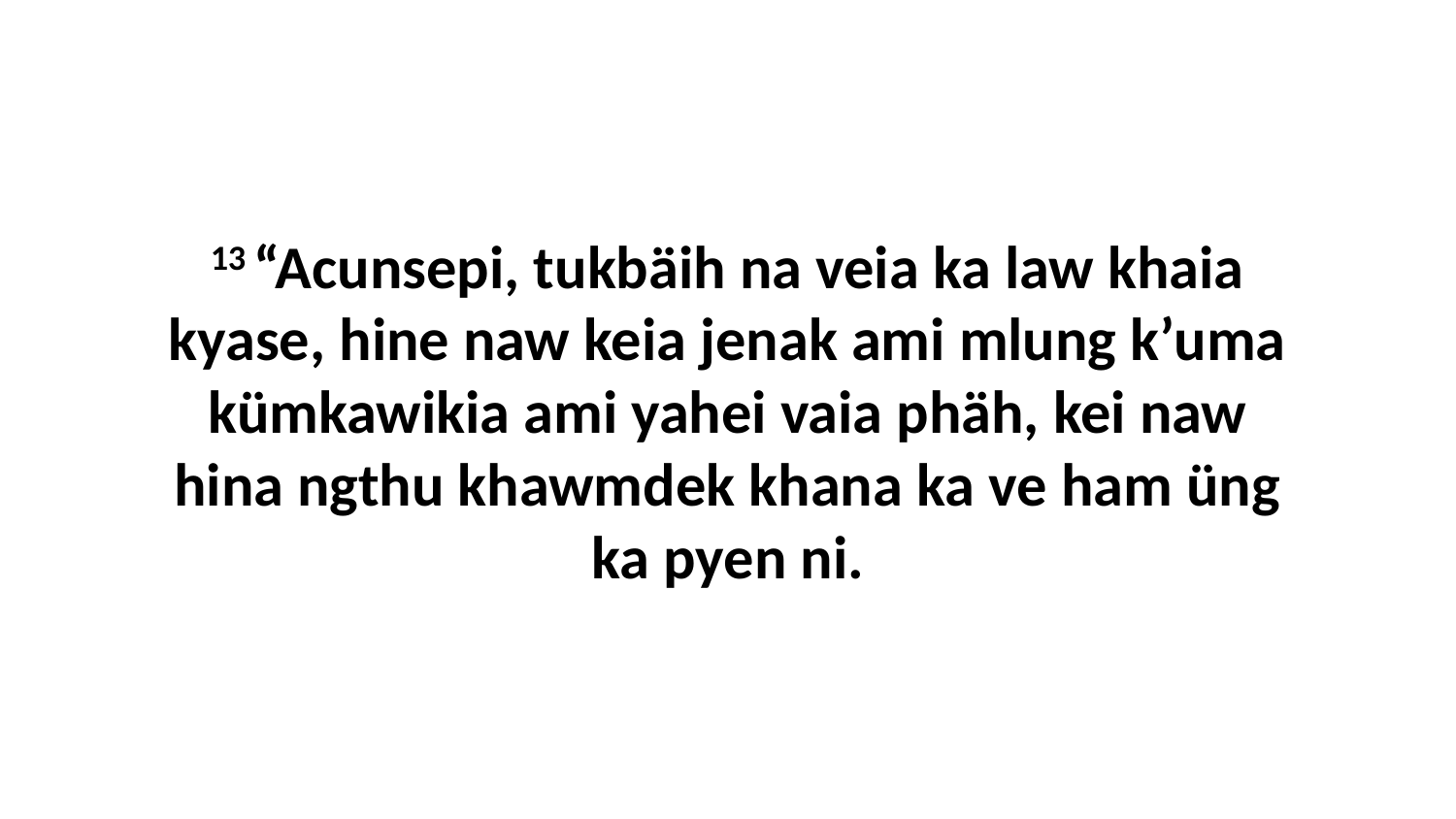

13 “Acunsepi, tukbäih na veia ka law khaia kyase, hine naw keia jenak ami mlung k’uma kümkawikia ami yahei vaia phäh, kei naw hina ngthu khawmdek khana ka ve ham üng ka pyen ni.